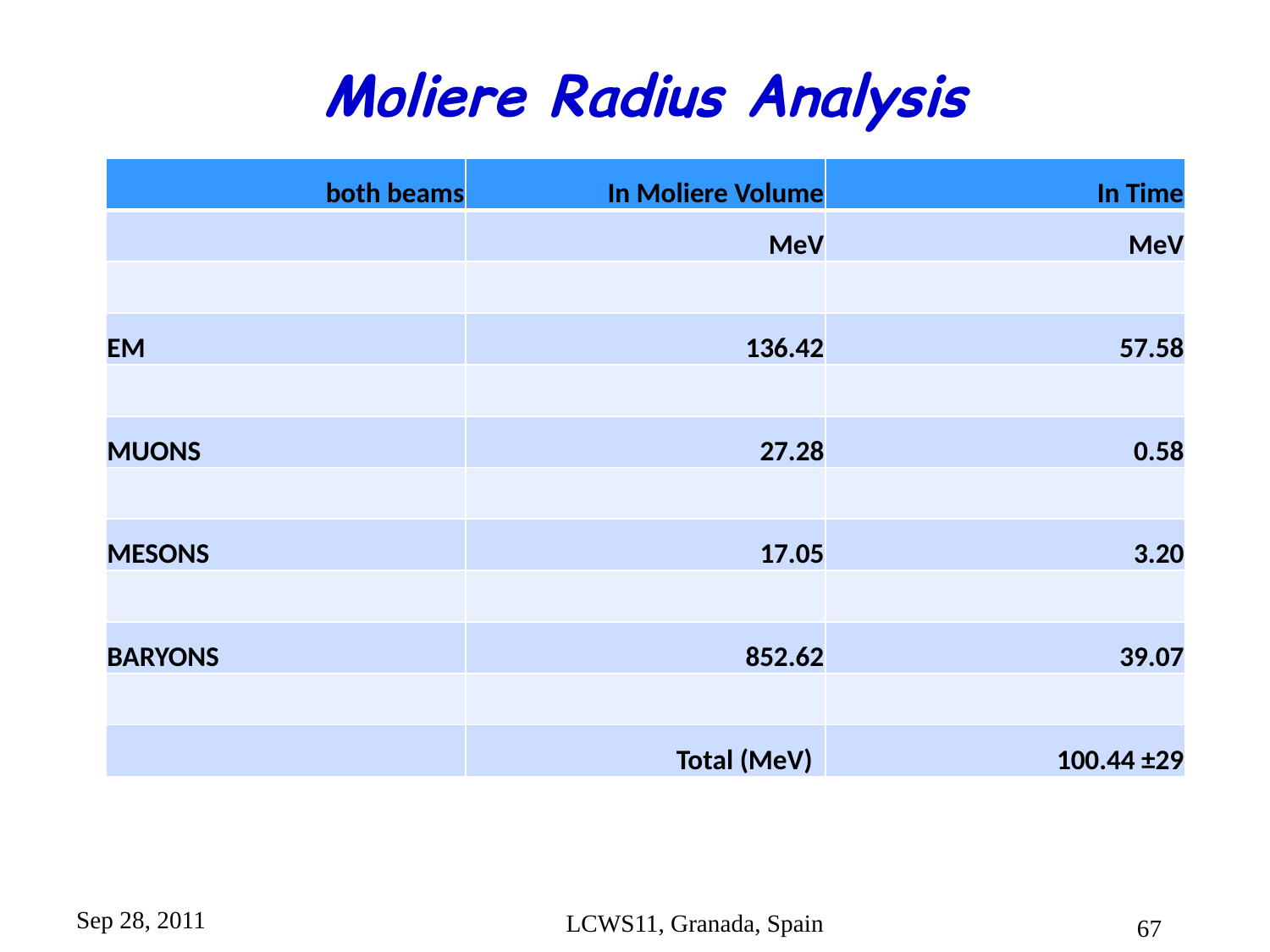

# Moliere Radius Analysis
| both beams | In Moliere Volume | In Time |
| --- | --- | --- |
|  | MeV | MeV |
|  |  |  |
| EM | 136.42 | 57.58 |
|  |  |  |
| MUONS | 27.28 | 0.58 |
|  |  |  |
| MESONS | 17.05 | 3.20 |
|  |  |  |
| BARYONS | 852.62 | 39.07 |
|  |  |  |
|  | Total (MeV) | 100.44 ±29 |
Sep 28, 2011
LCWS11, Granada, Spain
67